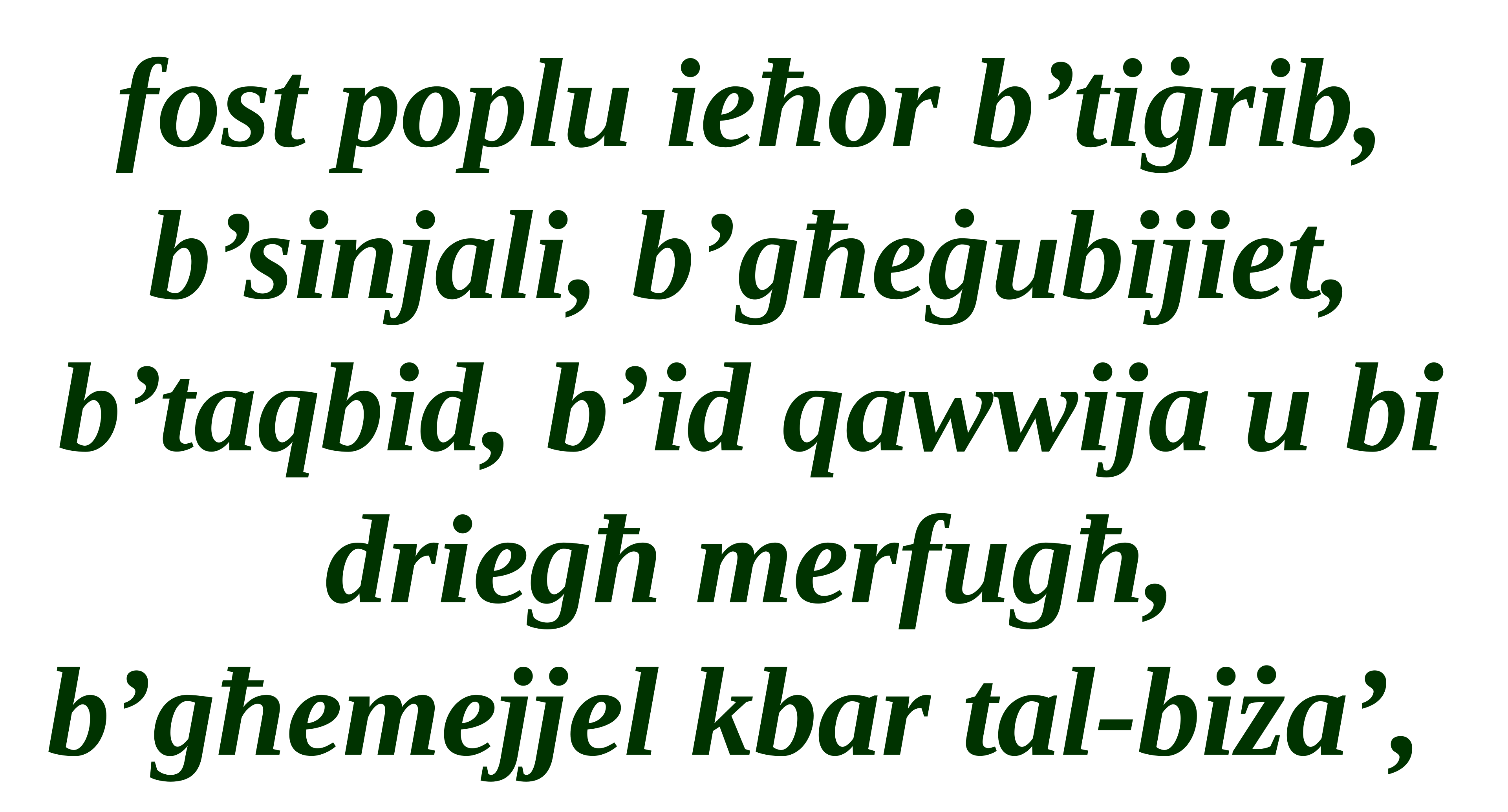

fost poplu ieħor b’tiġrib, b’sinjali, b’għeġubijiet, b’taqbid, b’id qawwija u bi driegħ merfugħ, b’għemejjel kbar tal-biża’,